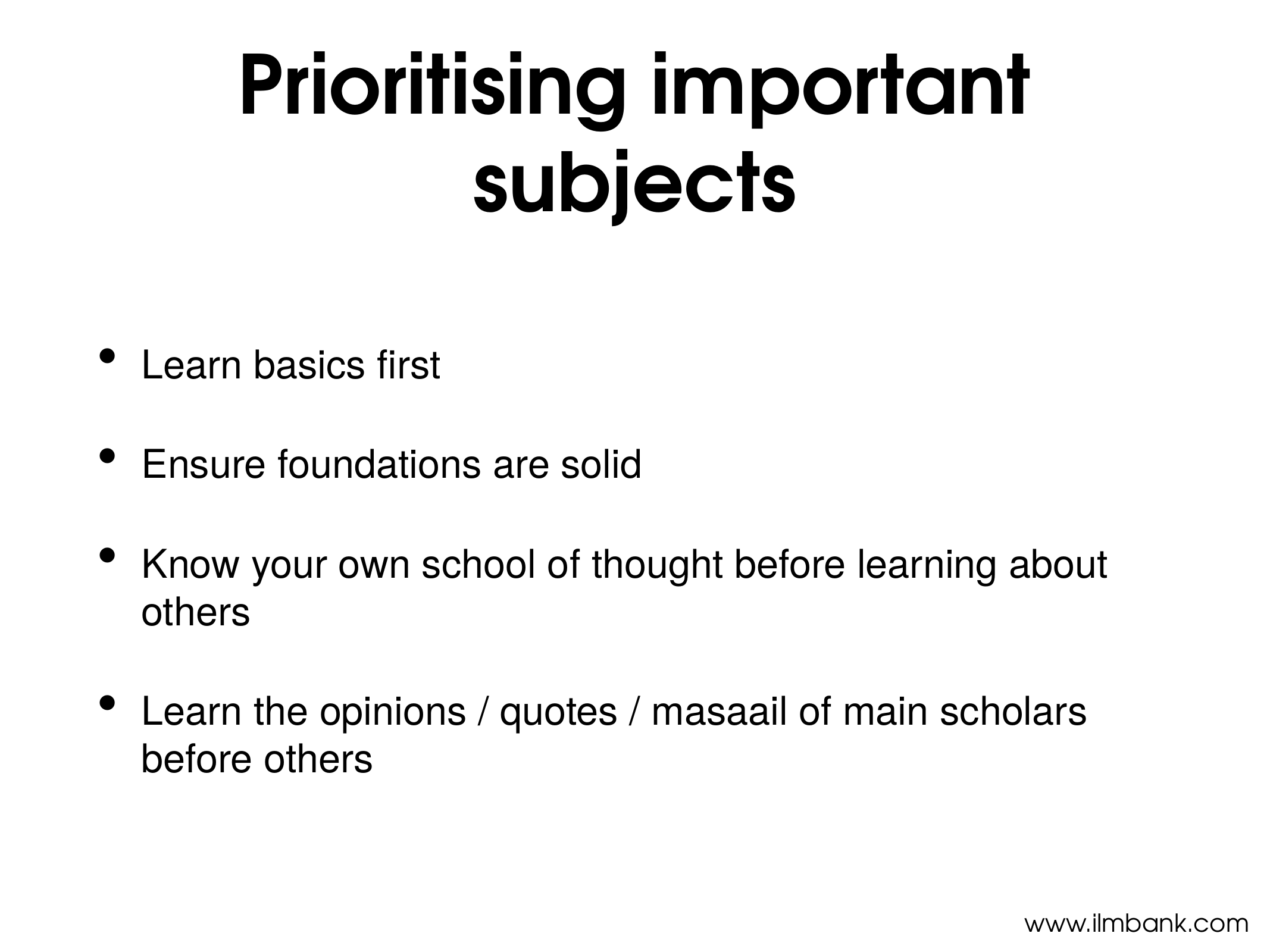

# Prioritising important subjects
Learn basics first
Ensure foundations are solid
Know your own school of thought before learning about others
Learn the opinions / quotes / masaail of main scholars before others